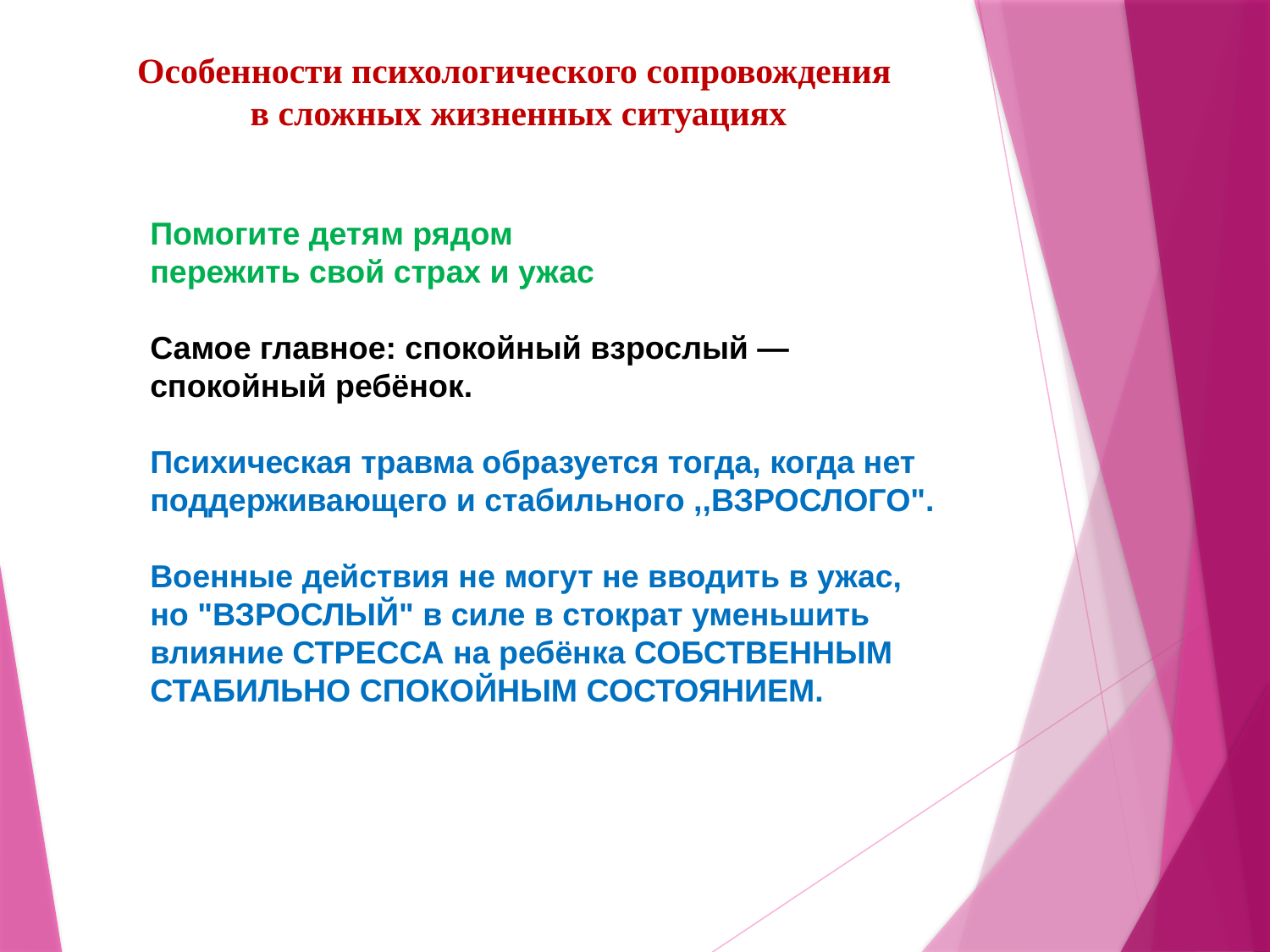

Особенности психологического сопровождения
в сложных жизненных ситуациях

Помогите детям рядом
пережить свой страх и ужас

Самое главное: спокойный взрослый — спокойный ребёнок.

Психическая травма образуется тогда, когда нет поддерживающего и стабильного ,,ВЗРОСЛОГО".

Военные действия не могут не вводить в ужас, но "ВЗРОСЛЫЙ" в силе в стократ уменьшить влияние СТРЕССА на ребёнка СОБСТВЕННЫМ СТАБИЛЬНО СПОКОЙНЫМ СОСТОЯНИЕМ.